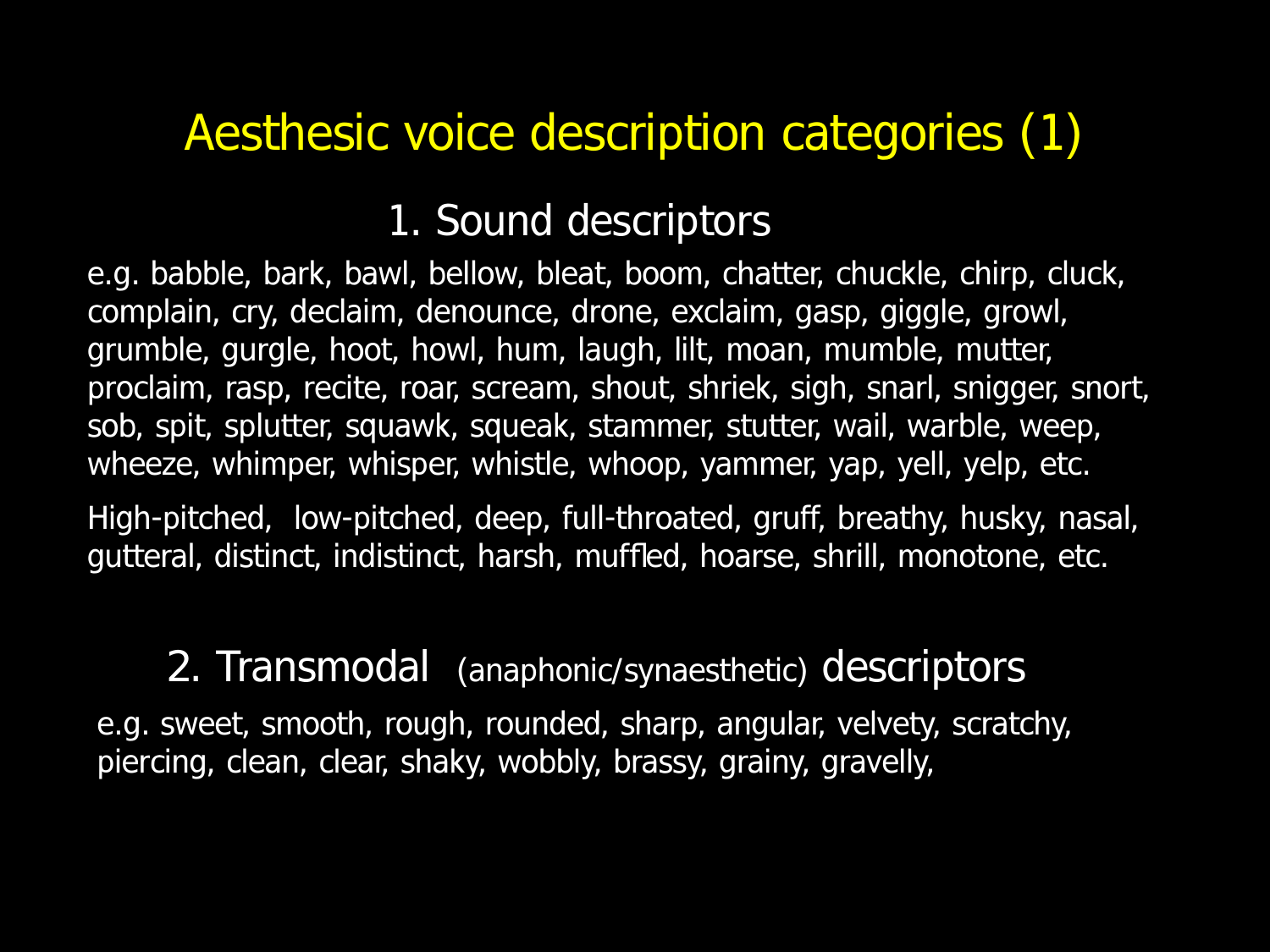

# Aesthesic voice description categories (1)
1. Sound descriptors
e.g. babble, bark, bawl, bellow, bleat, boom, chatter, chuckle, chirp, cluck, complain, cry, declaim, denounce, drone, exclaim, gasp, giggle, growl, grumble, gurgle, hoot, howl, hum, laugh, lilt, moan, mumble, mutter, proclaim, rasp, recite, roar, scream, shout, shriek, sigh, snarl, snigger, snort, sob, spit, splutter, squawk, squeak, stammer, stutter, wail, warble, weep, wheeze, whimper, whisper, whistle, whoop, yammer, yap, yell, yelp, etc.
High-pitched,  low-pitched, deep, full-throated, gruff, breathy, husky, nasal, gutteral, distinct, indistinct, harsh, muffled, hoarse, shrill, monotone, etc.
2. Transmodal  (anaphonic/synaesthetic) descriptors
e.g. sweet, smooth, rough, rounded, sharp, angular, velvety, scratchy, piercing, clean, clear, shaky, wobbly, brassy, grainy, gravelly,